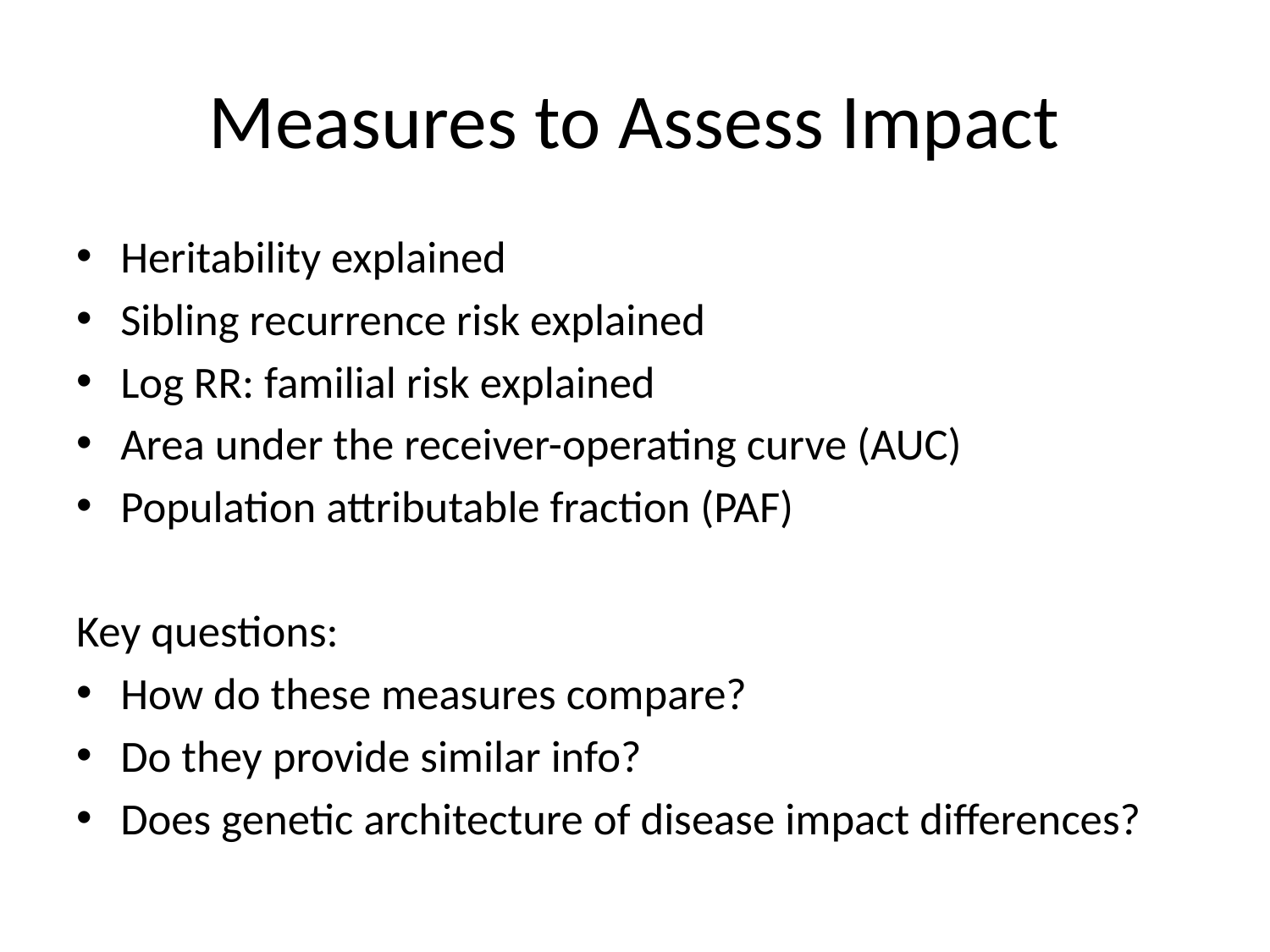

# Measures to Assess Impact
Heritability explained
Sibling recurrence risk explained
Log RR: familial risk explained
Area under the receiver-operating curve (AUC)
Population attributable fraction (PAF)

Key questions:
How do these measures compare?
Do they provide similar info?
Does genetic architecture of disease impact differences?